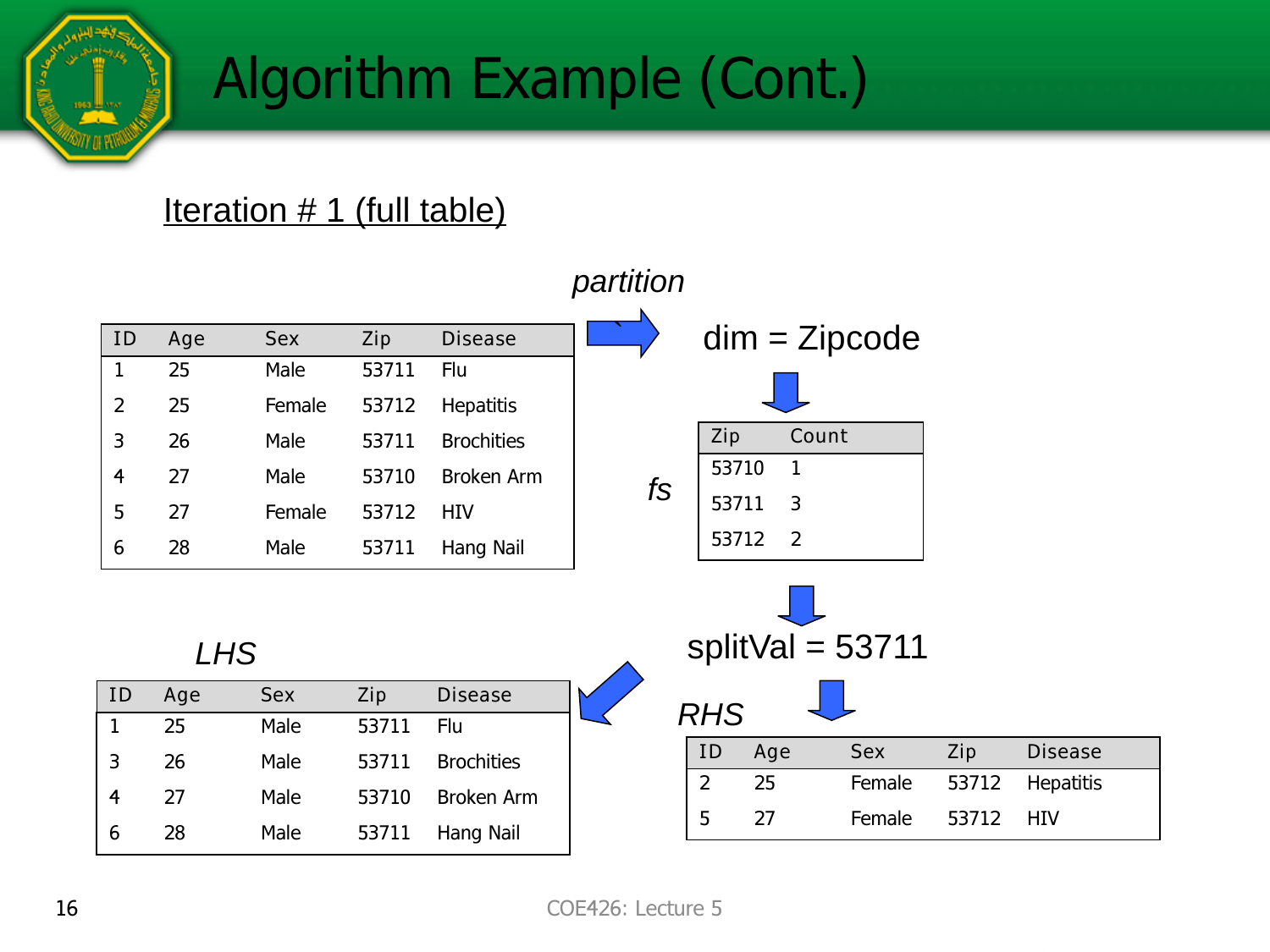

# Algorithm Example (Cont.)
Iteration # 1 (full table)
partition
`
dim = Zipcode
| ID | Age | Sex | Zip | Disease |
| --- | --- | --- | --- | --- |
| 1 | 25 | Male | 53711 | Flu |
| 2 | 25 | Female | 53712 | Hepatitis |
| 3 | 26 | Male | 53711 | Brochities |
| 4 | 27 | Male | 53710 | Broken Arm |
| 5 | 27 | Female | 53712 | HIV |
| 6 | 28 | Male | 53711 | Hang Nail |

| Zip | Count |
| --- | --- |
| 53710 | 1 |
| 53711 | 3 |
| 53712 | 2 |
fs

splitVal = 53711
LHS

| ID | Age | Sex | Zip | Disease |
| --- | --- | --- | --- | --- |
| 1 | 25 | Male | 53711 | Flu |
| 3 | 26 | Male | 53711 | Brochities |
| 4 | 27 | Male | 53710 | Broken Arm |
| 6 | 28 | Male | 53711 | Hang Nail |
RHS
| ID | Age | Sex | Zip | Disease |
| --- | --- | --- | --- | --- |
| 2 | 25 | Female | 53712 | Hepatitis |
| 5 | 27 | Female | 53712 | HIV |
16
COE426: Lecture 5